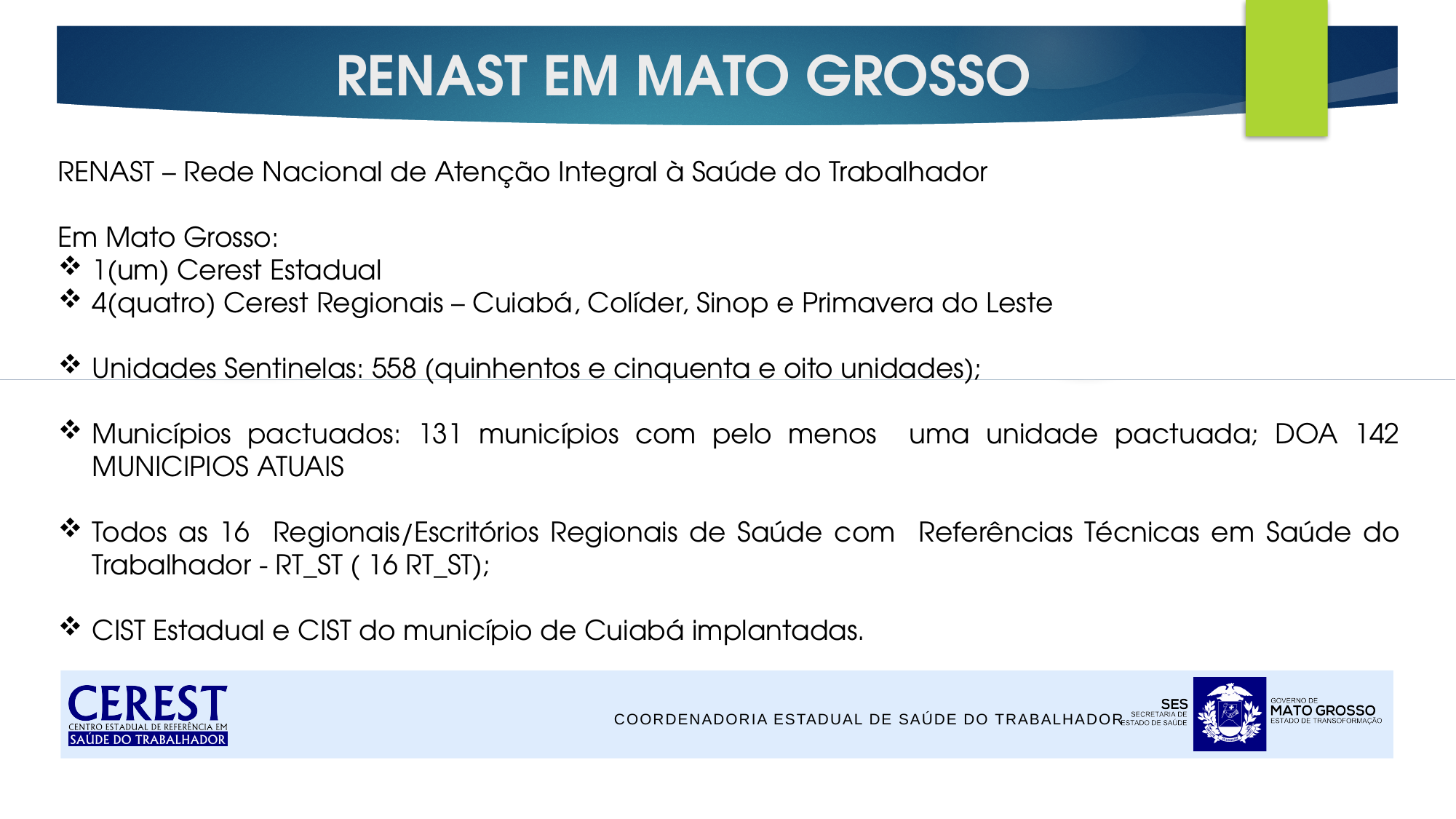

# RENAST EM MATO GROSSO
RENAST – Rede Nacional de Atenção Integral à Saúde do Trabalhador

Em Mato Grosso:
1(um) Cerest Estadual
4(quatro) Cerest Regionais – Cuiabá, Colíder, Sinop e Primavera do Leste

Unidades Sentinelas: 558 (quinhentos e cinquenta e oito unidades);

Municípios pactuados: 131 municípios com pelo menos  uma unidade pactuada; DOA 142 MUNICIPIOS ATUAIS

Todos as 16  Regionais/Escritórios Regionais de Saúde com  Referências Técnicas em Saúde do Trabalhador - RT_ST ( 16 RT_ST);

CIST Estadual e CIST do município de Cuiabá implantadas.